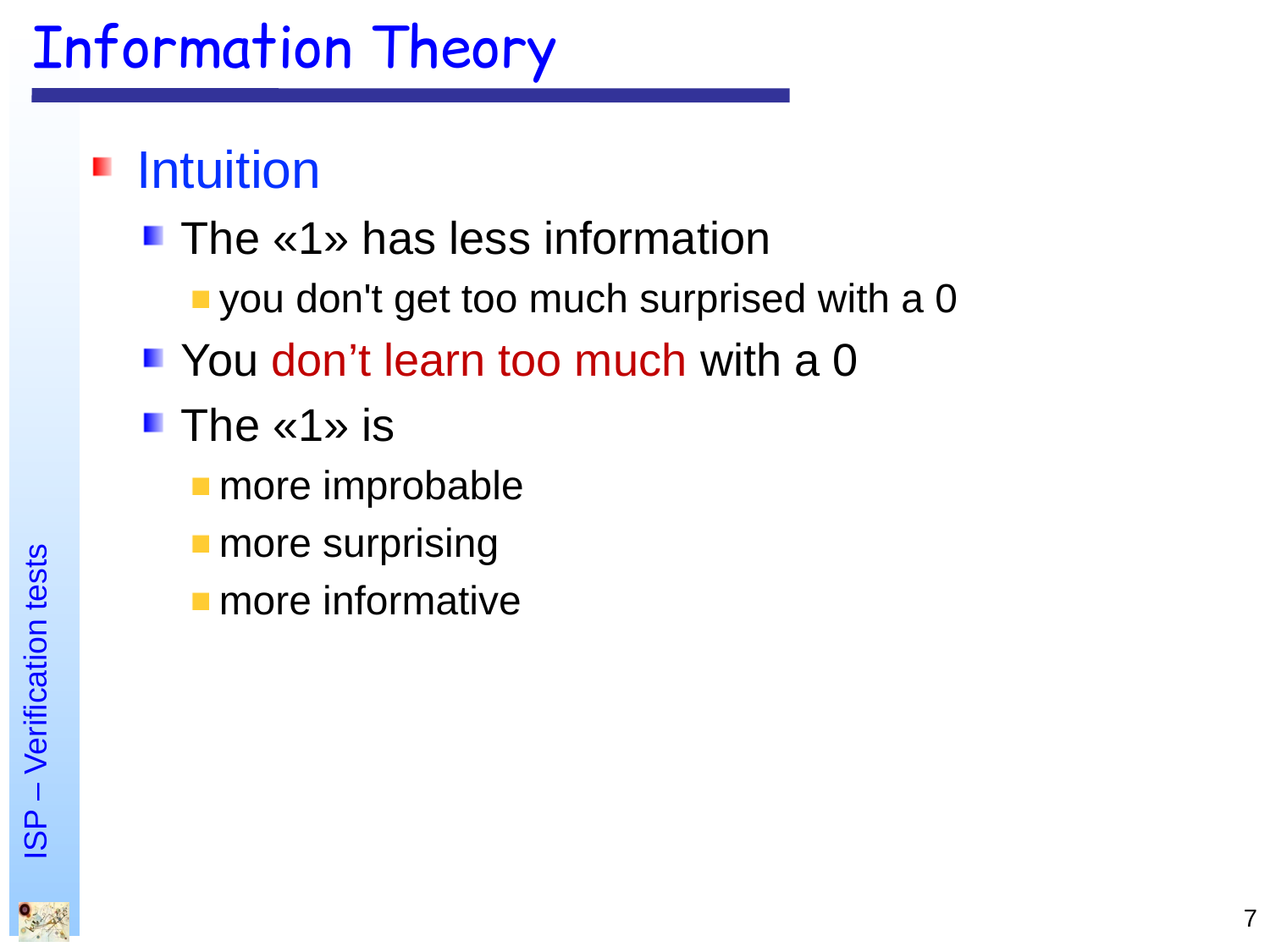

# Information Theory
Intuition
The «1» has less information
you don't get too much surprised with a 0
You don’t learn too much with a 0
The «1» is
more improbable
more surprising
more informative

7